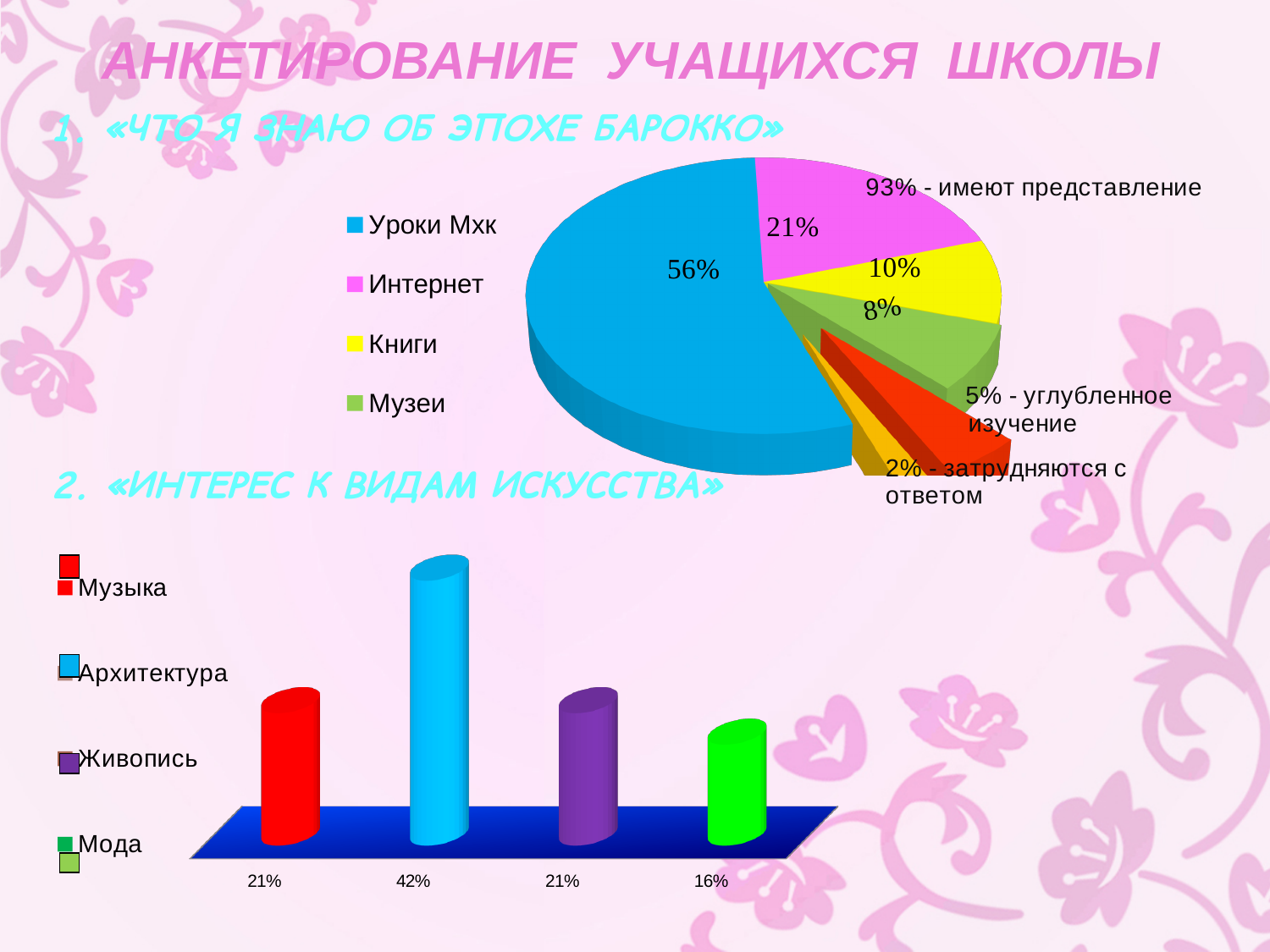

# Анкетирование  учащихся  школы
1. «Что я знаю об эпохе барокко»

[unsupported chart]

2. «Интерес к видам искусства»

[unsupported chart]